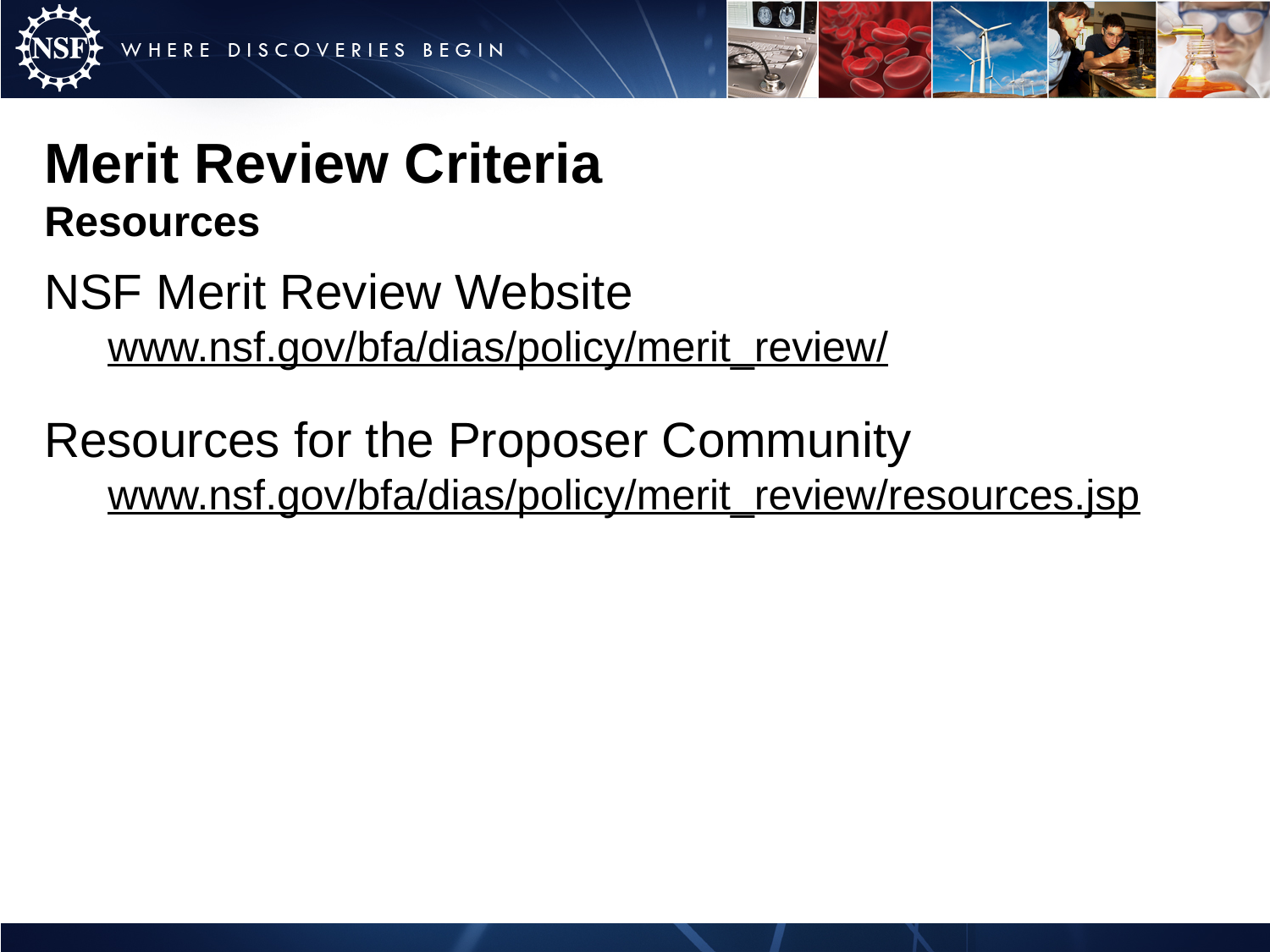

Merit Review Criteria
Resources
NSF Merit Review Website
www.nsf.gov/bfa/dias/policy/merit_review/

Resources for the Proposer Community
www.nsf.gov/bfa/dias/policy/merit_review/resources.jsp